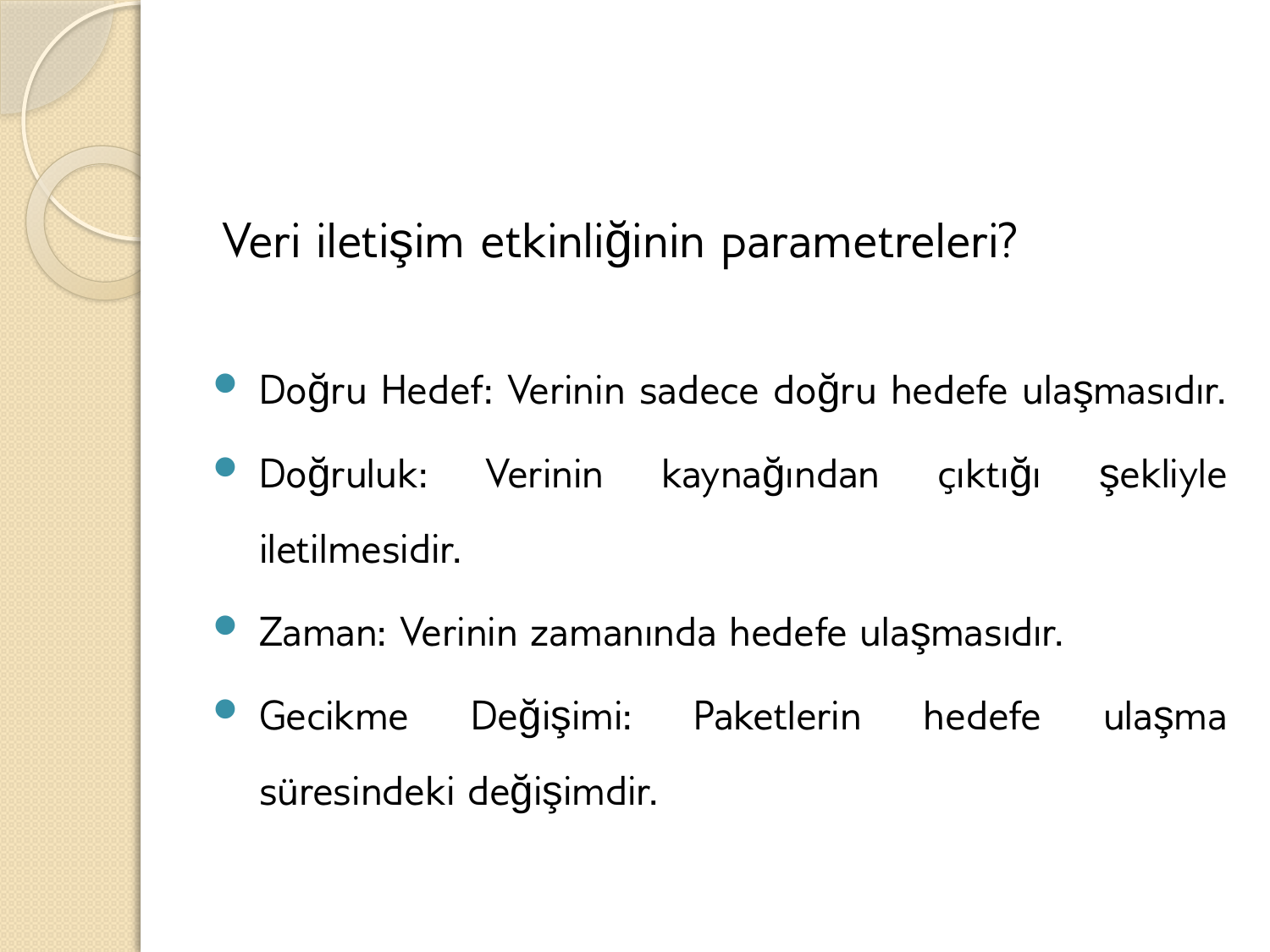

#
Veri iletişim etkinliğinin parametreleri?

Doğru Hedef: Verinin sadece doğru hedefe ulaşmasıdır.
Doğruluk: Verinin kaynağından çıktığı şekliyle iletilmesidir.
Zaman: Verinin zamanında hedefe ulaşmasıdır.
Gecikme Değişimi: Paketlerin hedefe ulaşma süresindeki değişimdir.